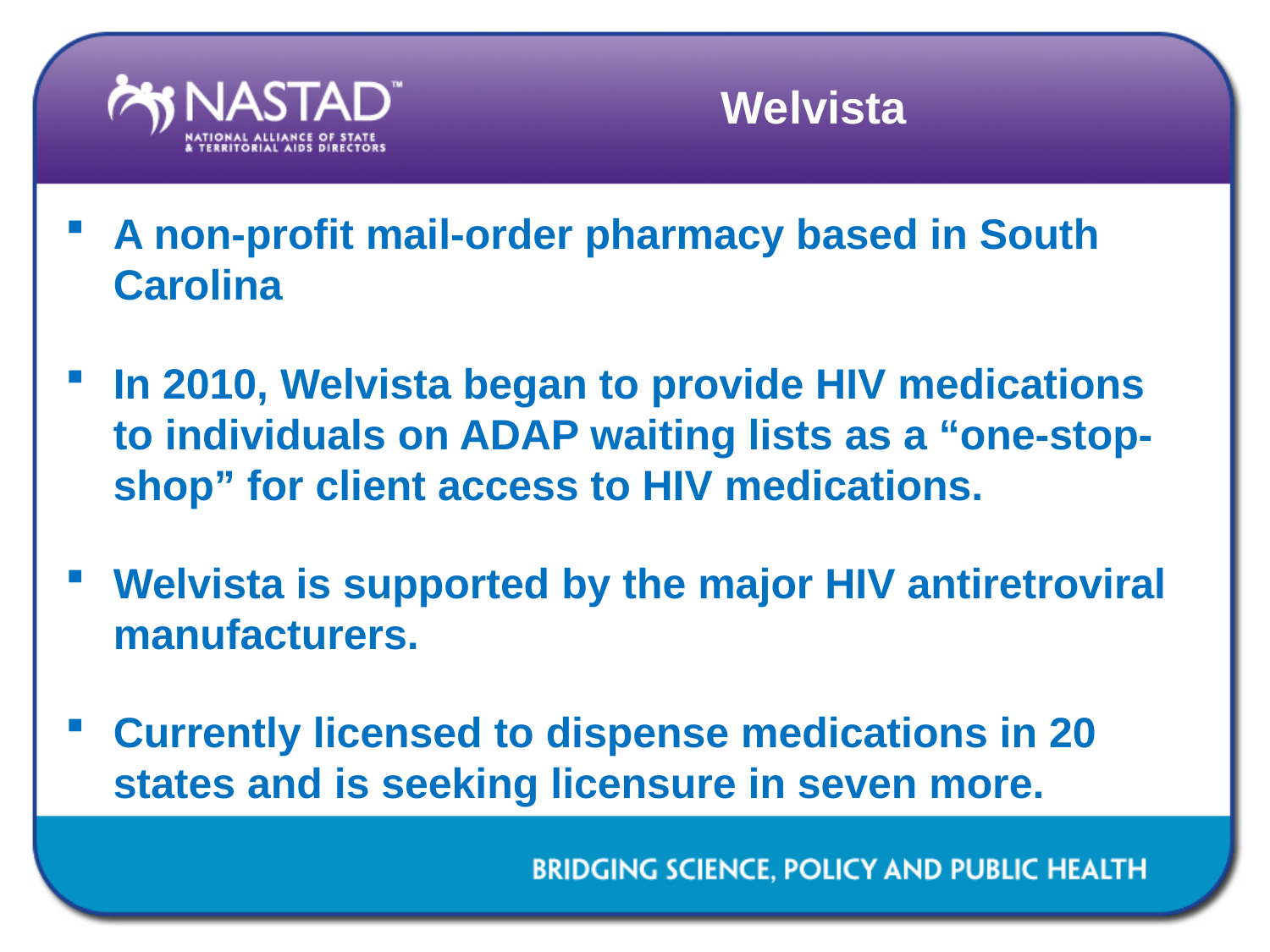

# Welvista
A non-profit mail-order pharmacy based in South Carolina

In 2010, Welvista began to provide HIV medications to individuals on ADAP waiting lists as a “one-stop-shop” for client access to HIV medications.

Welvista is supported by the major HIV antiretroviral manufacturers.

Currently licensed to dispense medications in 20 states and is seeking licensure in seven more.